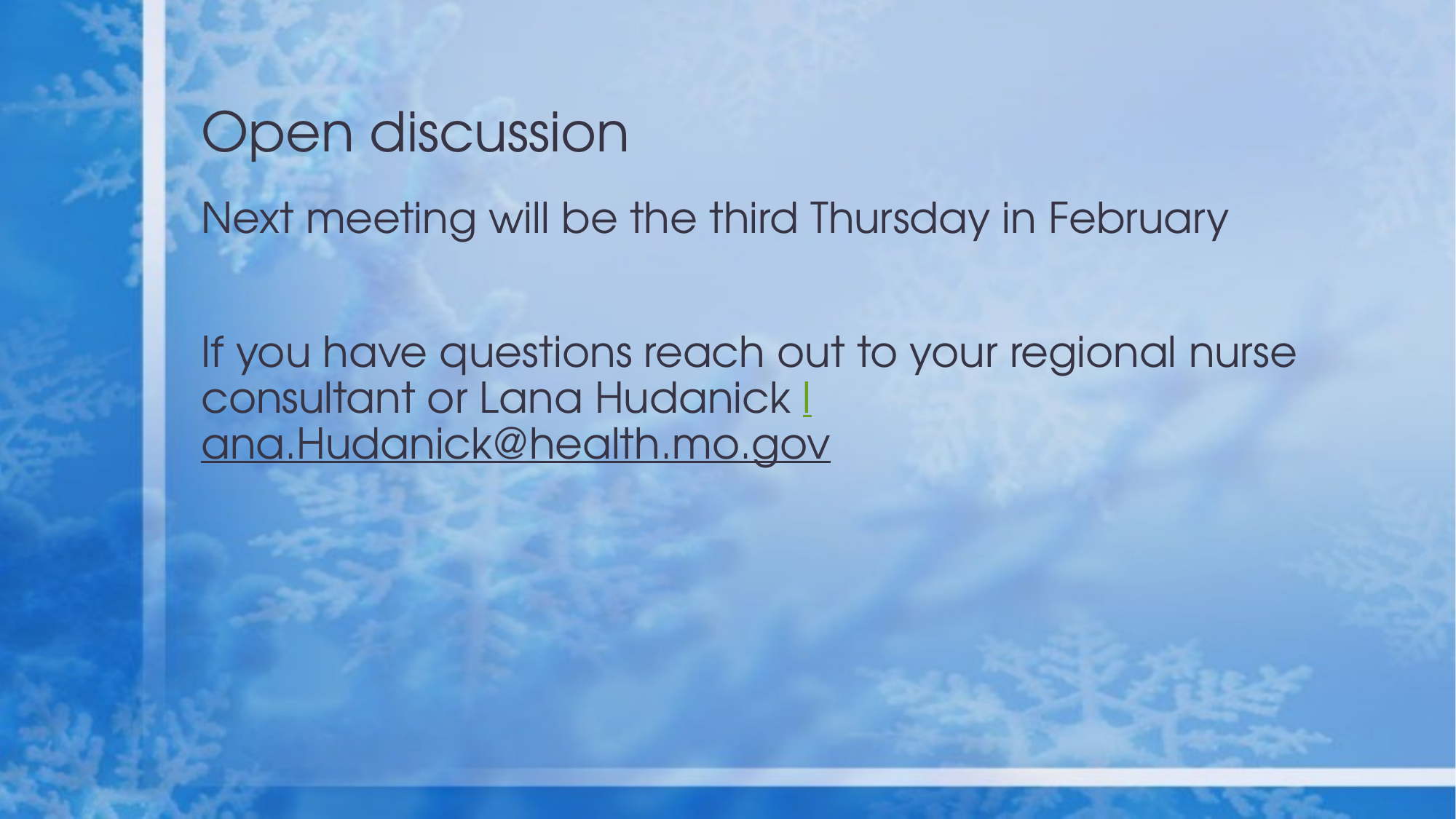

# Open discussion
Next meeting will be the third Thursday in February

If you have questions reach out to your regional nurse consultant or Lana Hudanick lana.Hudanick@health.mo.gov